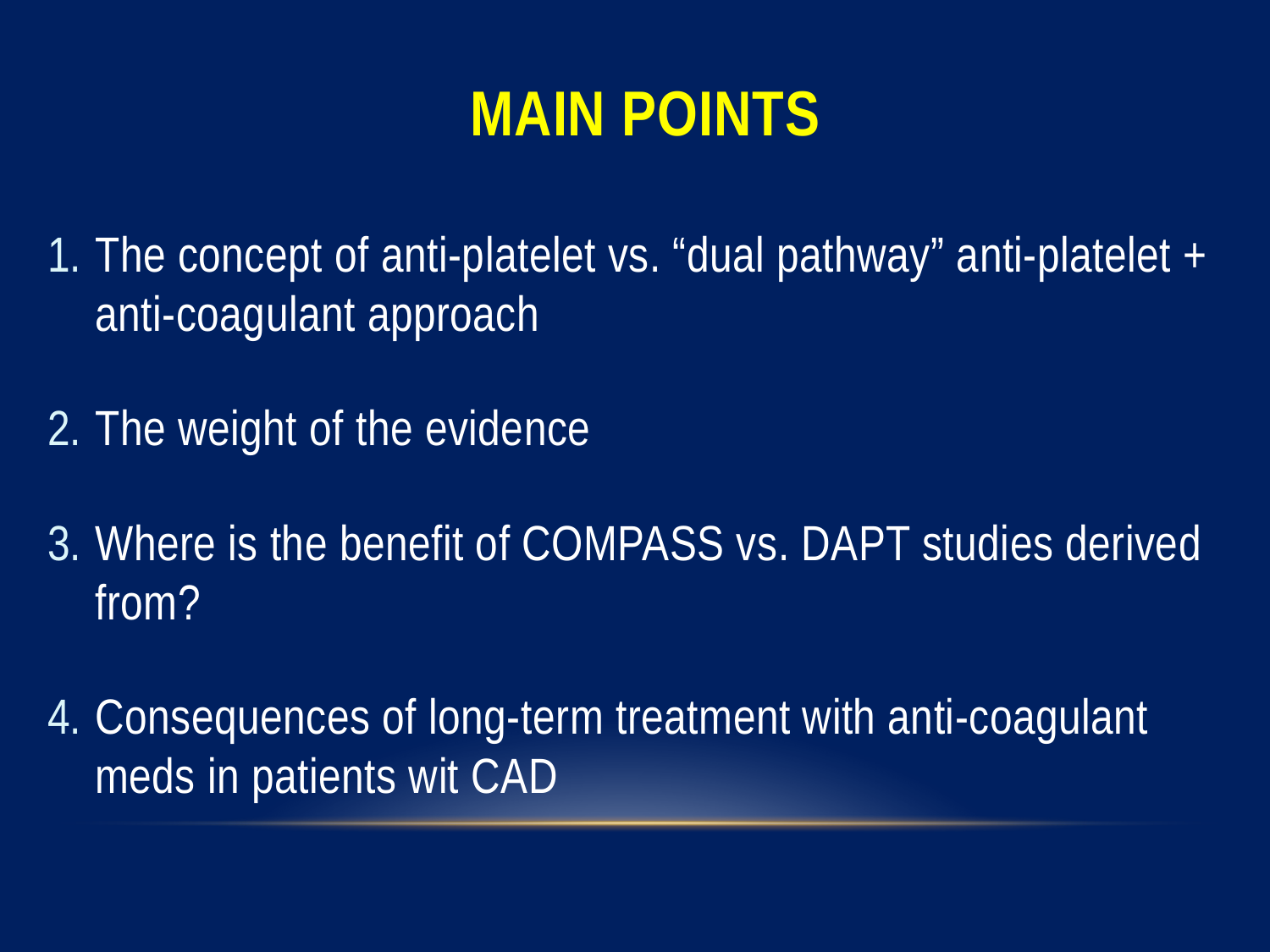

# Main points
The concept of anti-platelet vs. “dual pathway” anti-platelet + anti-coagulant approach

The weight of the evidence

Where is the benefit of COMPASS vs. DAPT studies derived from?

Consequences of long-term treatment with anti-coagulant meds in patients wit CAD